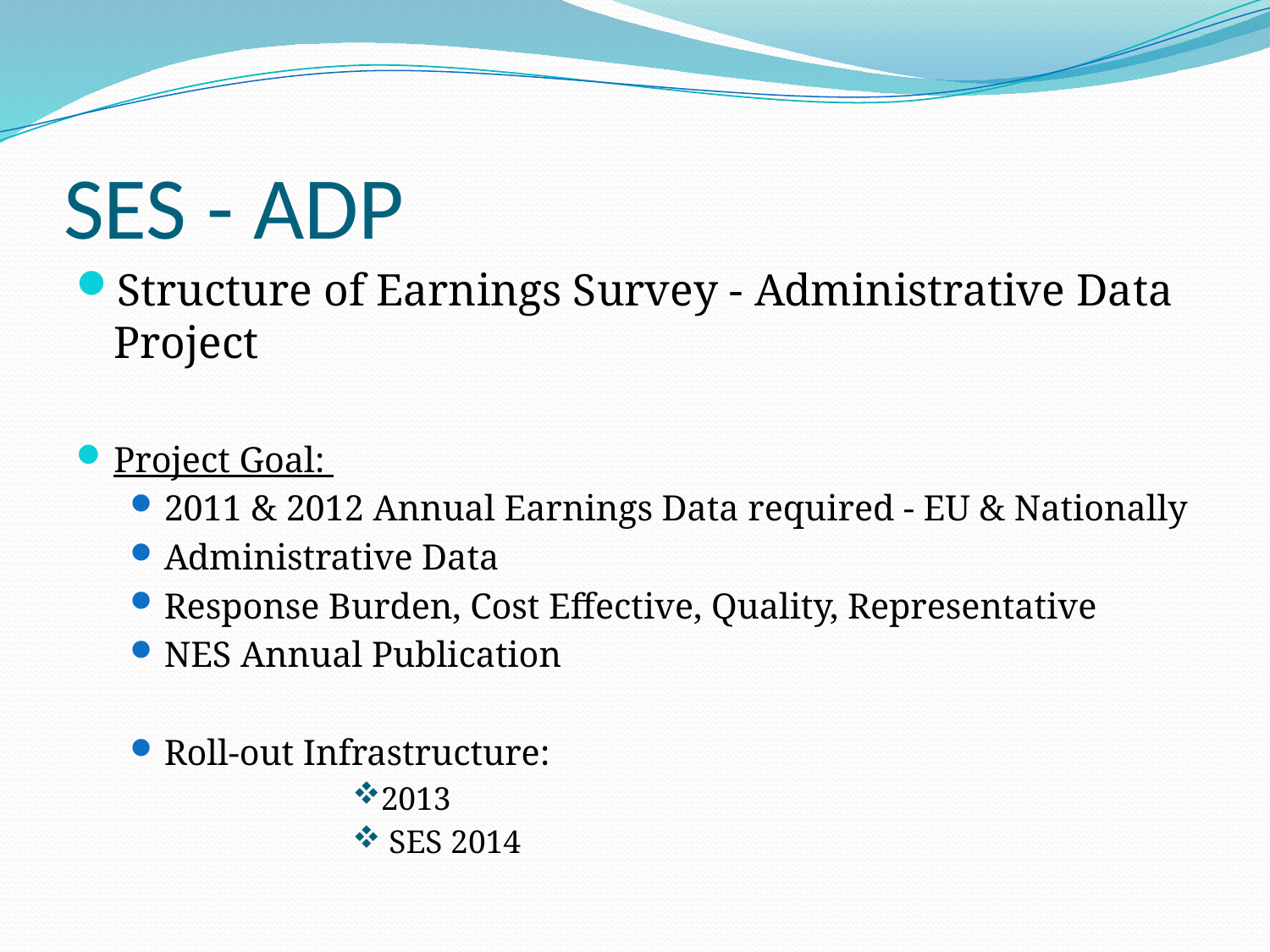

# SES - ADP
Structure of Earnings Survey - Administrative Data Project

Project Goal:
2011 & 2012 Annual Earnings Data required - EU & Nationally
Administrative Data
Response Burden, Cost Effective, Quality, Representative
NES Annual Publication

Roll-out Infrastructure:
2013
 SES 2014